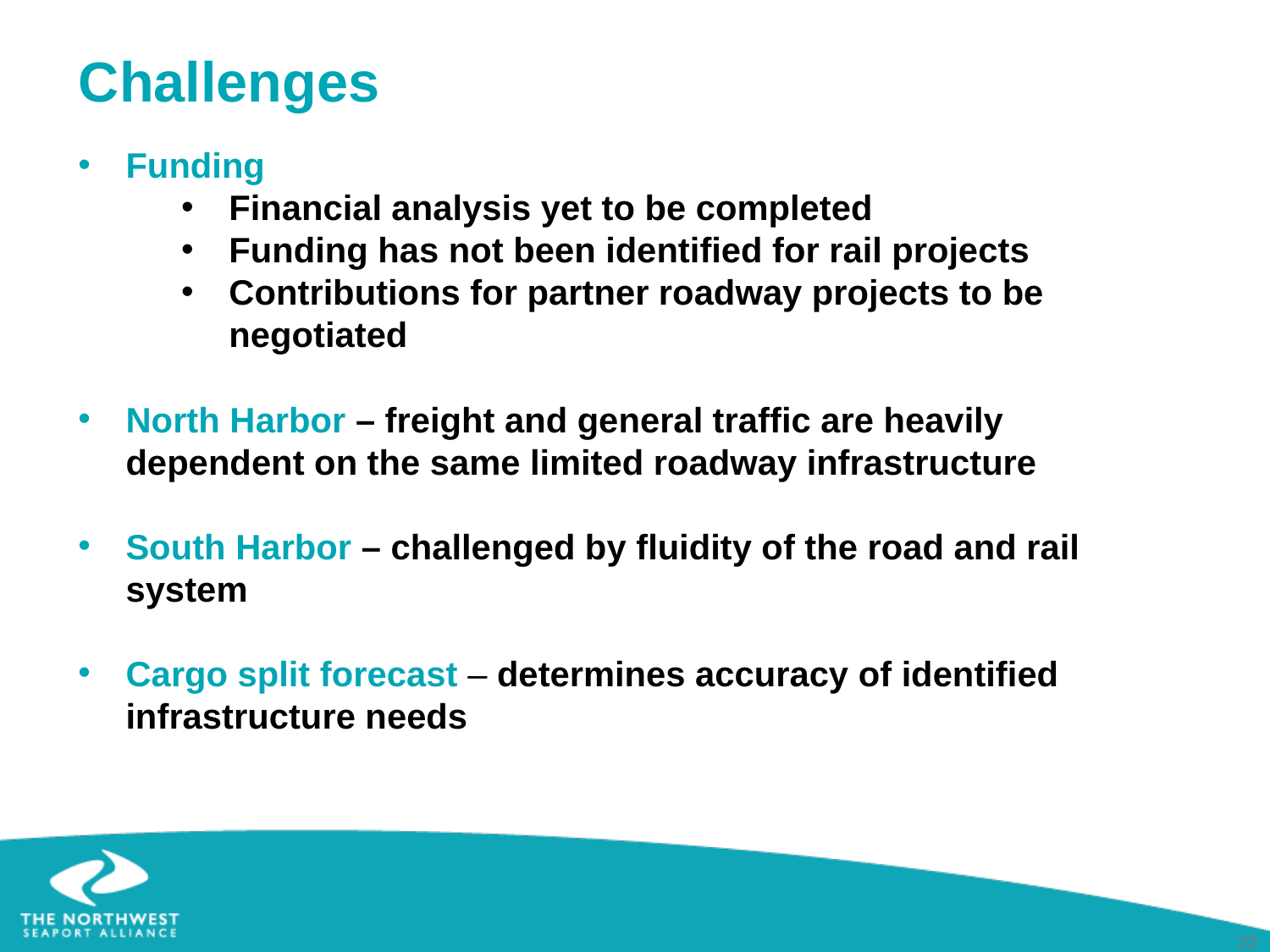

# Challenges

Funding
Financial analysis yet to be completed
Funding has not been identified for rail projects
Contributions for partner roadway projects to be negotiated

North Harbor – freight and general traffic are heavily dependent on the same limited roadway infrastructure

South Harbor – challenged by fluidity of the road and rail system

Cargo split forecast – determines accuracy of identified infrastructure needs

22